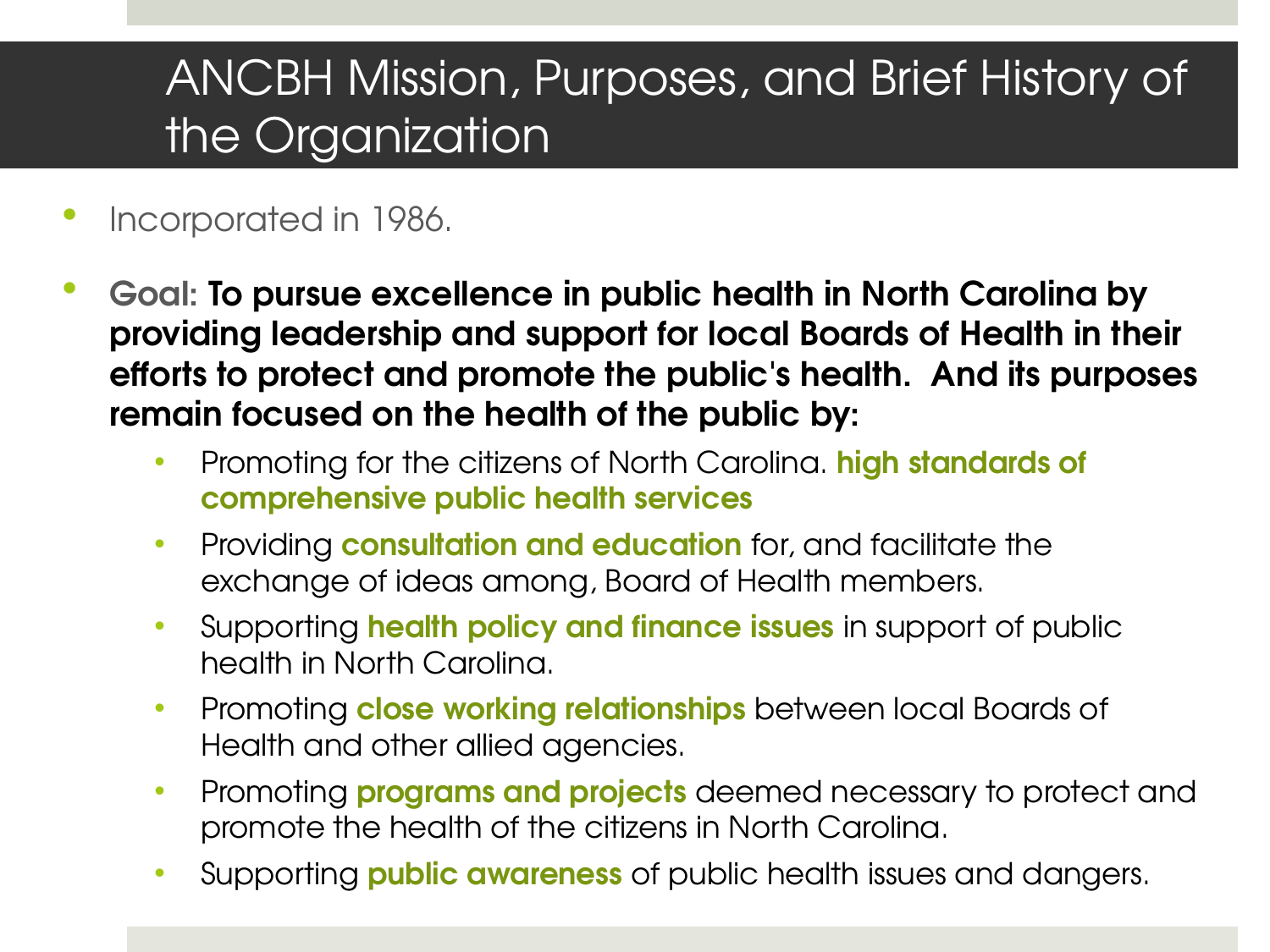

# ANCBH Mission, Purposes, and Brief History of the Organization
Incorporated in 1986.
Goal: To pursue excellence in public health in North Carolina by providing leadership and support for local Boards of Health in their efforts to protect and promote the public's health.  And its purposes remain focused on the health of the public by:
Promoting for the citizens of North Carolina. high standards of comprehensive public health services
Providing consultation and education for, and facilitate the exchange of ideas among, Board of Health members.
Supporting health policy and finance issues in support of public health in North Carolina.
Promoting close working relationships between local Boards of Health and other allied agencies.
Promoting programs and projects deemed necessary to protect and promote the health of the citizens in North Carolina.
Supporting public awareness of public health issues and dangers.